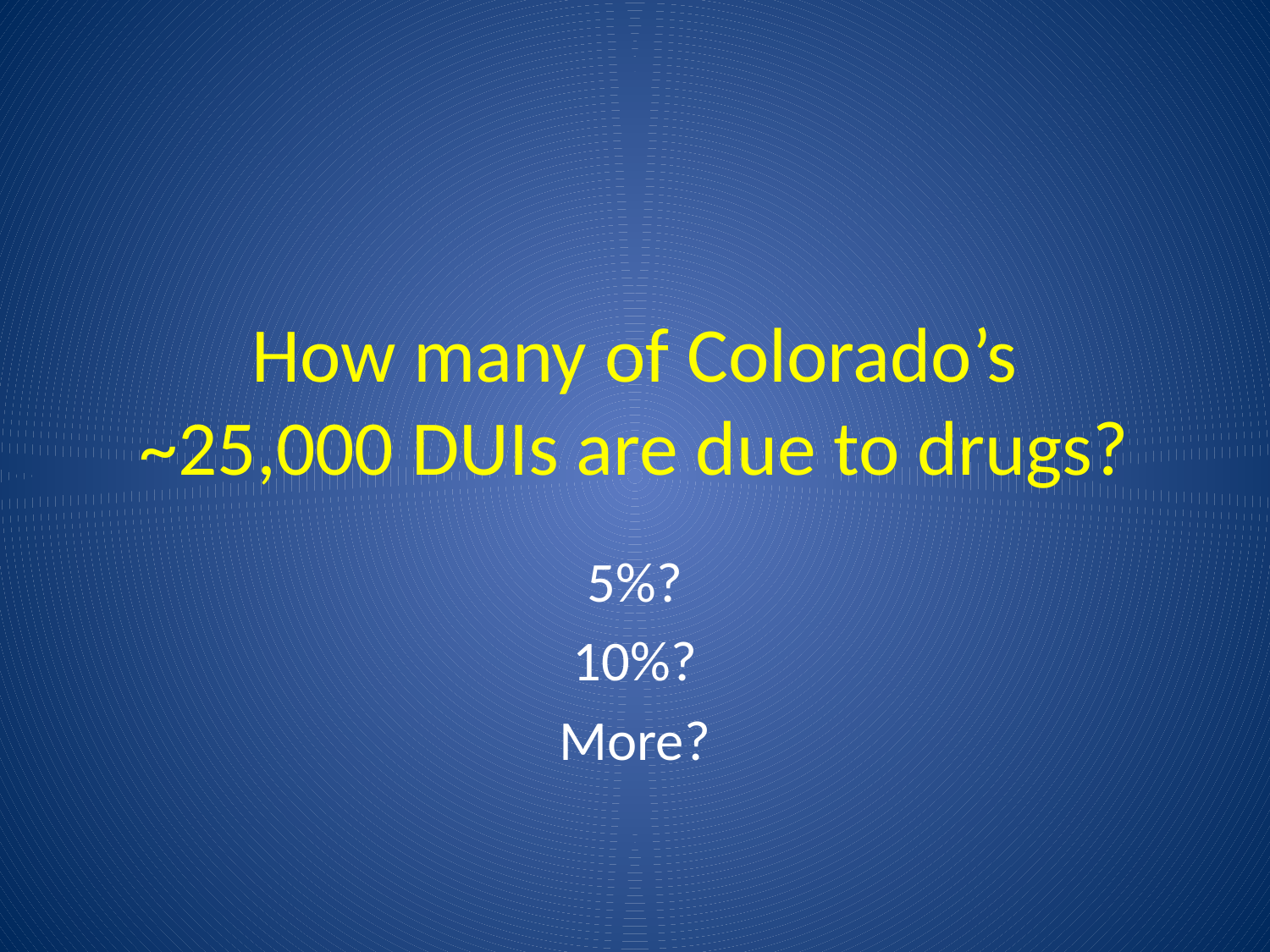

# How many of Colorado’s ~25,000 DUIs are due to drugs?
5%?
10%?
More?